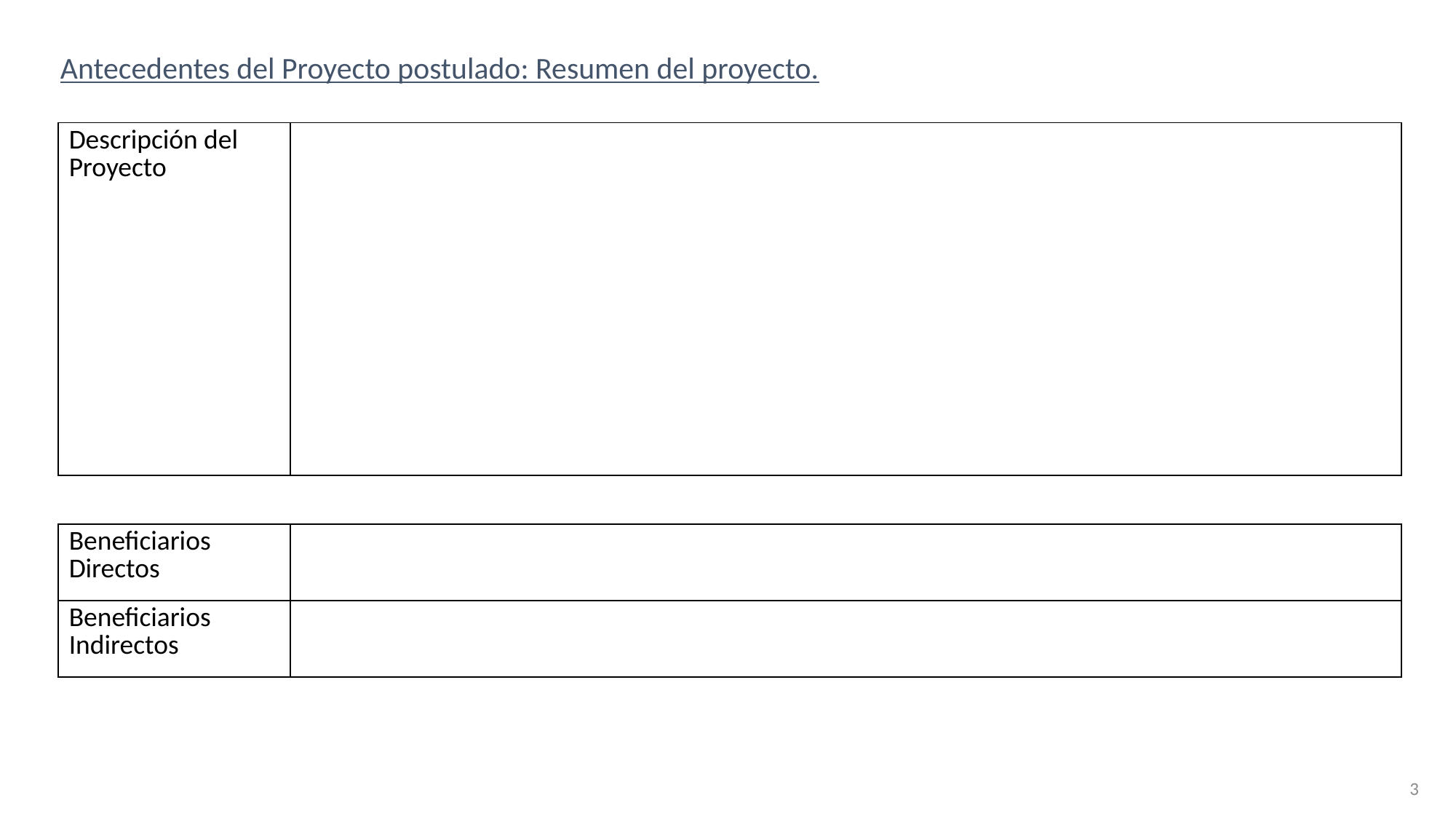

Antecedentes del Proyecto postulado: Resumen del proyecto.
| Descripción del Proyecto |  |
| --- | --- |
| Beneficiarios Directos |  |
| --- | --- |
| Beneficiarios Indirectos |  |
3